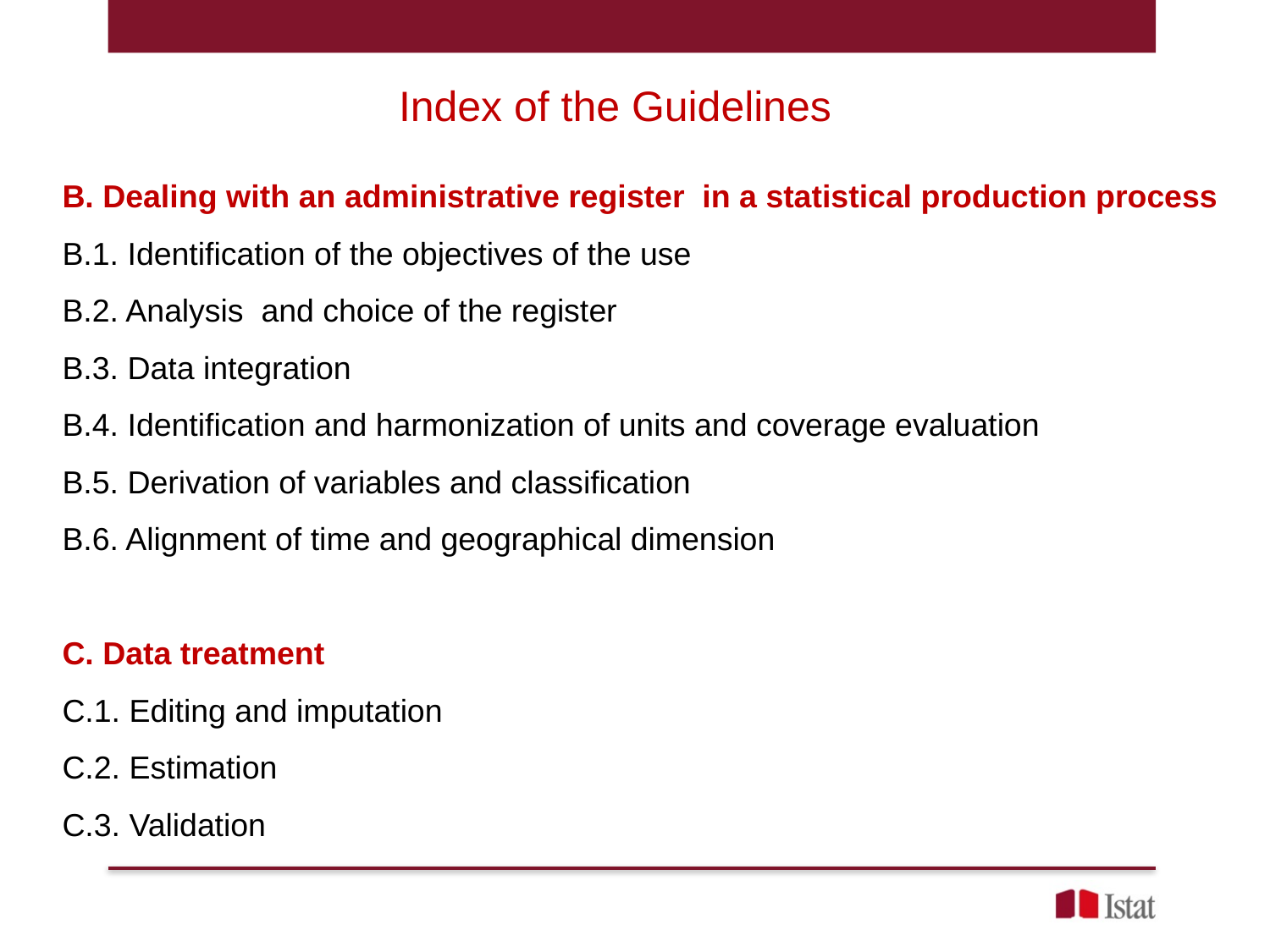

# Index of the Guidelines
B. Dealing with an administrative register  in a statistical production process
B.1. Identification of the objectives of the use
B.2. Analysis  and choice of the register
B.3. Data integration
B.4. Identification and harmonization of units and coverage evaluation
B.5. Derivation of variables and classification
B.6. Alignment of time and geographical dimension

C. Data treatment
C.1. Editing and imputation
C.2. Estimation
C.3. Validation